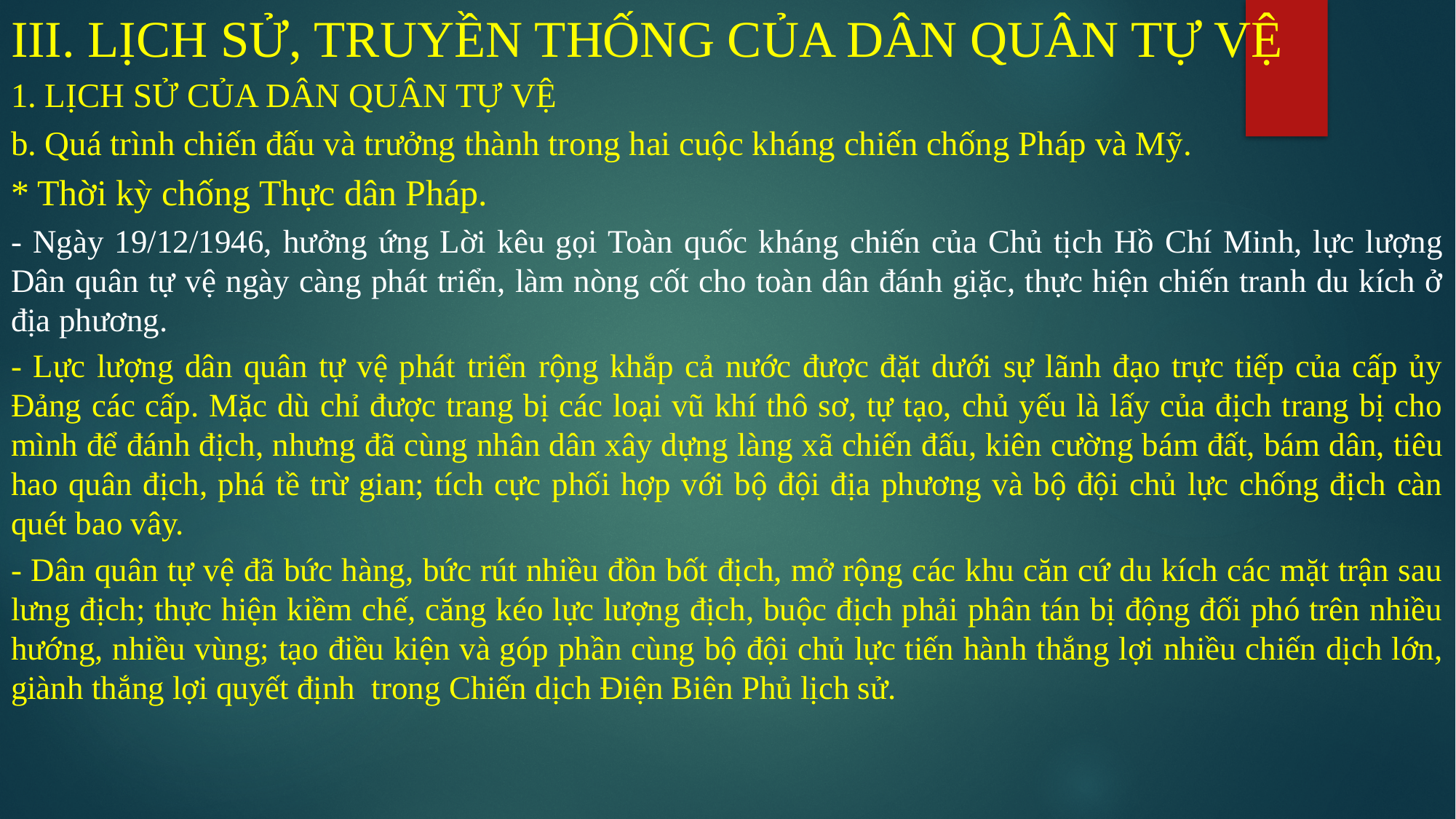

# III. LỊCH SỬ, TRUYỀN THỐNG CỦA DÂN QUÂN TỰ VỆ
1. LỊCH SỬ CỦA DÂN QUÂN TỰ VỆ
b. Quá trình chiến đấu và trưởng thành trong hai cuộc kháng chiến chống Pháp và Mỹ.
* Thời kỳ chống Thực dân Pháp.
- Ngày 19/12/1946, hưởng ứng Lời kêu gọi Toàn quốc kháng chiến của Chủ tịch Hồ Chí Minh, lực lượng Dân quân tự vệ ngày càng phát triển, làm nòng cốt cho toàn dân đánh giặc, thực hiện chiến tranh du kích ở địa phương.
- Lực lượng dân quân tự vệ phát triển rộng khắp cả nước được đặt dưới sự lãnh đạo trực tiếp của cấp ủy Đảng các cấp. Mặc dù chỉ được trang bị các loại vũ khí thô sơ, tự tạo, chủ yếu là lấy của địch trang bị cho mình để đánh địch, nhưng đã cùng nhân dân xây dựng làng xã chiến đấu, kiên cường bám đất, bám dân, tiêu hao quân địch, phá tề trừ gian; tích cực phối hợp với bộ đội địa phương và bộ đội chủ lực chống địch càn quét bao vây.
- Dân quân tự vệ đã bức hàng, bức rút nhiều đồn bốt địch, mở rộng các khu căn cứ du kích các mặt trận sau lưng địch; thực hiện kiềm chế, căng kéo lực lượng địch, buộc địch phải phân tán bị động đối phó trên nhiều hướng, nhiều vùng; tạo điều kiện và góp phần cùng bộ đội chủ lực tiến hành thắng lợi nhiều chiến dịch lớn, giành thắng lợi quyết định  trong Chiến dịch Điện Biên Phủ lịch sử.